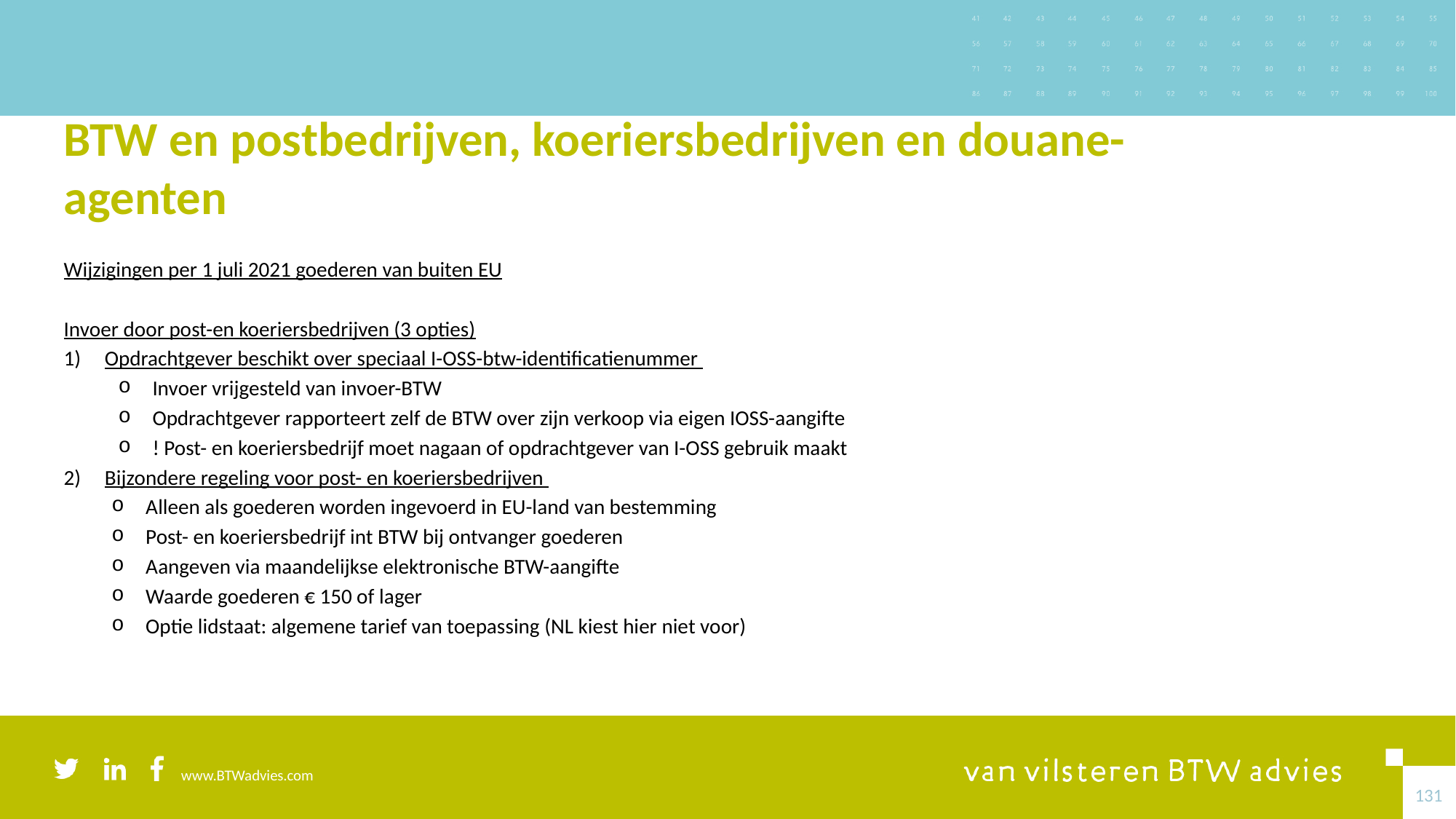

# BTW en postbedrijven, koeriersbedrijven en douane-agenten
Wijzigingen per 1 juli 2021 goederen van buiten EU

Invoer door post-en koeriersbedrijven (3 opties)
Opdrachtgever beschikt over speciaal I-OSS-btw-identificatienummer
Invoer vrijgesteld van invoer-BTW
Opdrachtgever rapporteert zelf de BTW over zijn verkoop via eigen IOSS-aangifte
! Post- en koeriersbedrijf moet nagaan of opdrachtgever van I-OSS gebruik maakt
Bijzondere regeling voor post- en koeriersbedrijven
Alleen als goederen worden ingevoerd in EU-land van bestemming
Post- en koeriersbedrijf int BTW bij ontvanger goederen
Aangeven via maandelijkse elektronische BTW-aangifte
Waarde goederen € 150 of lager
Optie lidstaat: algemene tarief van toepassing (NL kiest hier niet voor)